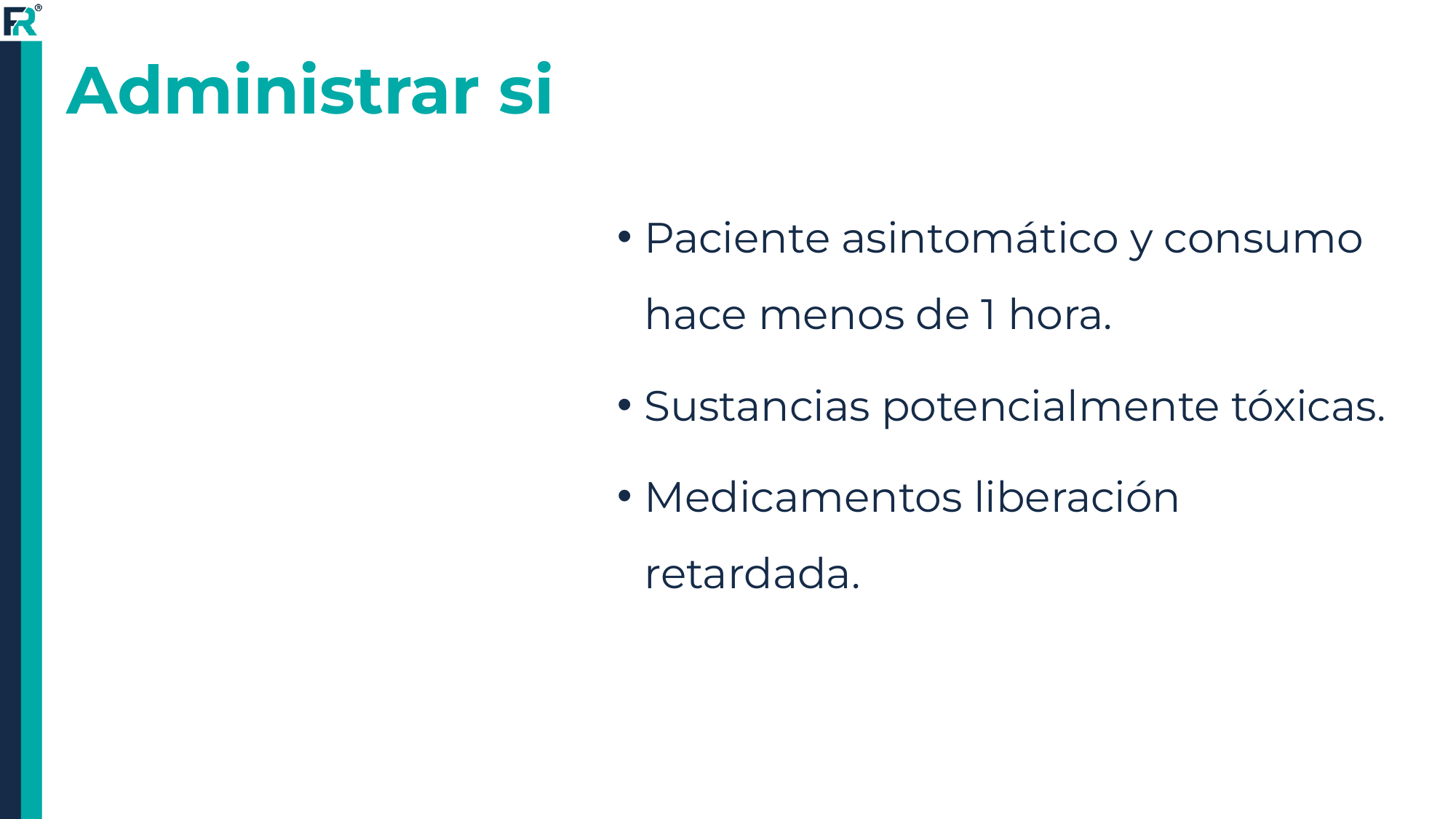

# Administrar si
Paciente asintomático y consumo hace menos de 1 hora.
Sustancias potencialmente tóxicas.
Medicamentos liberación retardada.